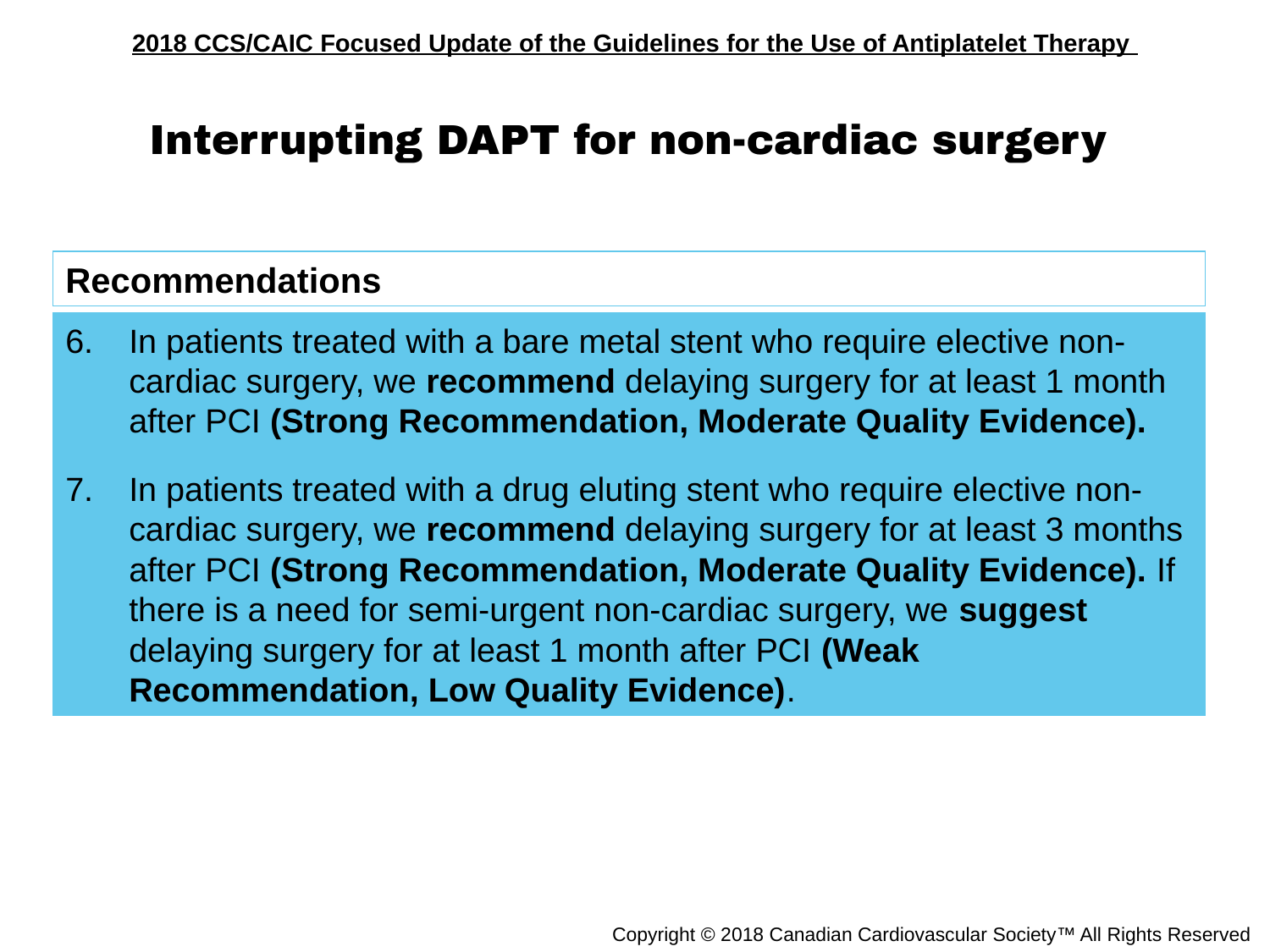

Interrupting DAPT for non-cardiac surgery
Recommendations
In patients treated with a bare metal stent who require elective non-cardiac surgery, we recommend delaying surgery for at least 1 month after PCI (Strong Recommendation, Moderate Quality Evidence).
In patients treated with a drug eluting stent who require elective non-cardiac surgery, we recommend delaying surgery for at least 3 months after PCI (Strong Recommendation, Moderate Quality Evidence). If there is a need for semi-urgent non-cardiac surgery, we suggest delaying surgery for at least 1 month after PCI (Weak Recommendation, Low Quality Evidence).